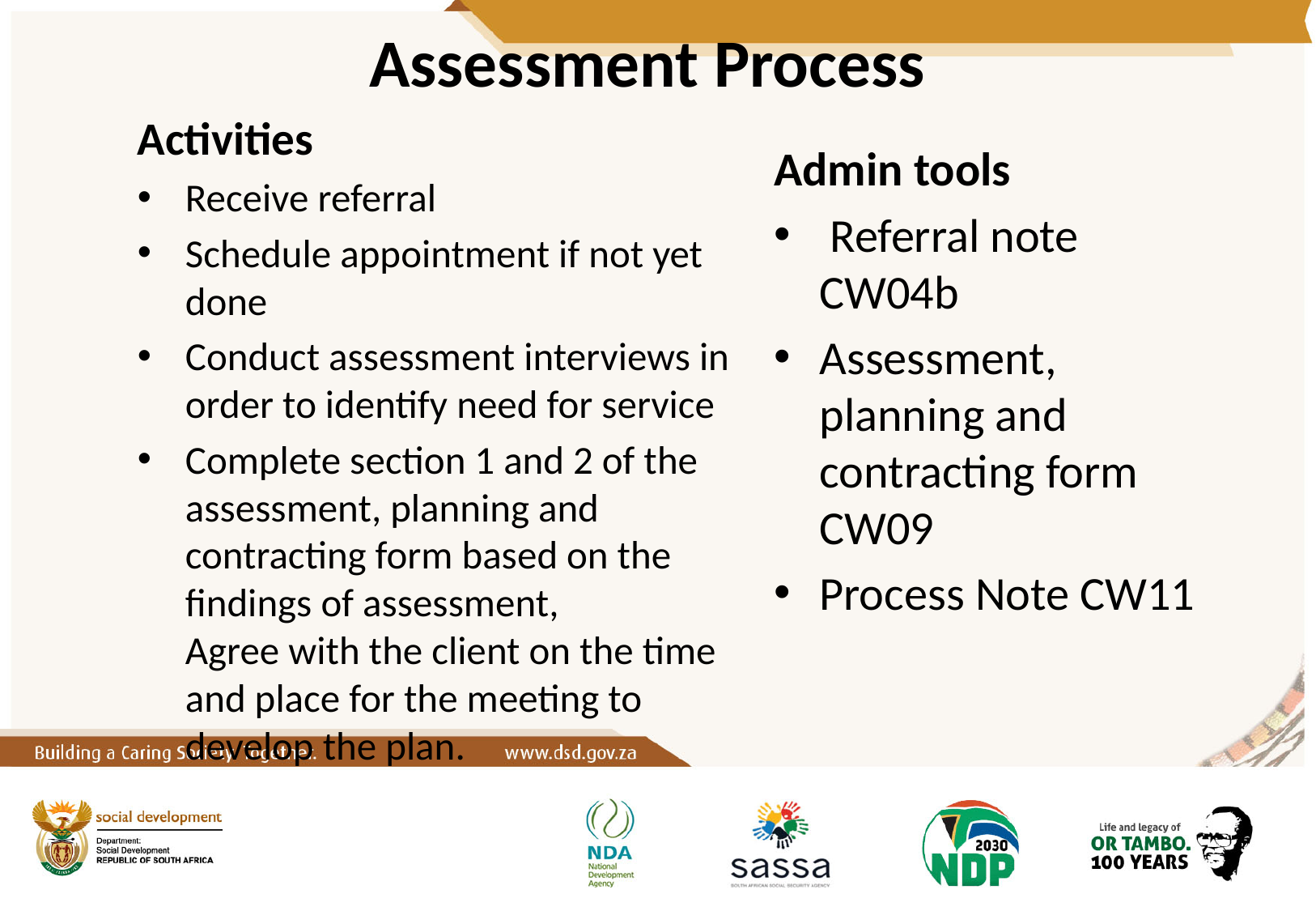

# Assessment Process
Activities
Receive referral
Schedule appointment if not yet done
Conduct assessment interviews in order to identify need for service
Complete section 1 and 2 of the assessment, planning and contracting form based on the findings of assessment, 	Agree with the client on the time and place for the meeting to develop the plan.
Admin tools
 Referral note CW04b
Assessment, planning and contracting form CW09
Process Note CW11